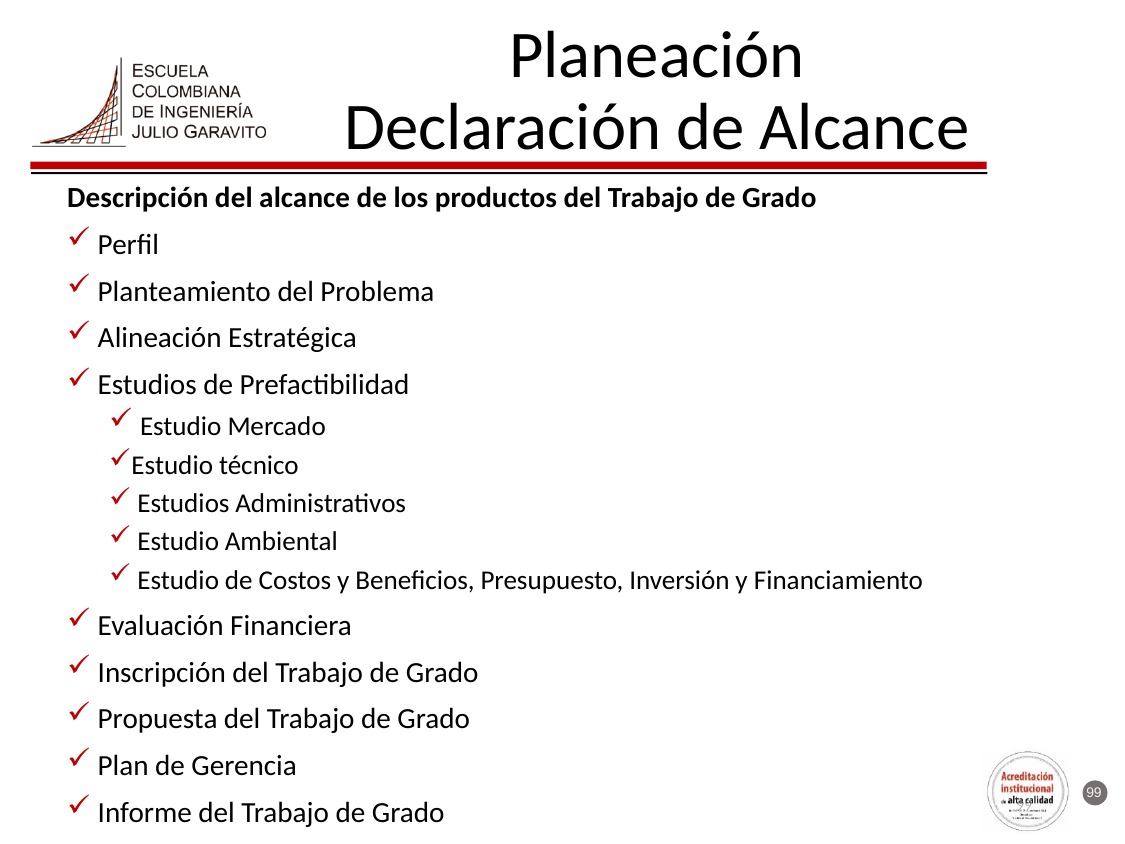

Planeación
Declaración de Alcance
Descripción del alcance de los productos del Trabajo de Grado
 Perfil
 Planteamiento del Problema
 Alineación Estratégica
 Estudios de Prefactibilidad
 Estudio Mercado
Estudio técnico
 Estudios Administrativos
 Estudio Ambiental
 Estudio de Costos y Beneficios, Presupuesto, Inversión y Financiamiento
 Evaluación Financiera
 Inscripción del Trabajo de Grado
 Propuesta del Trabajo de Grado
 Plan de Gerencia
 Informe del Trabajo de Grado
99